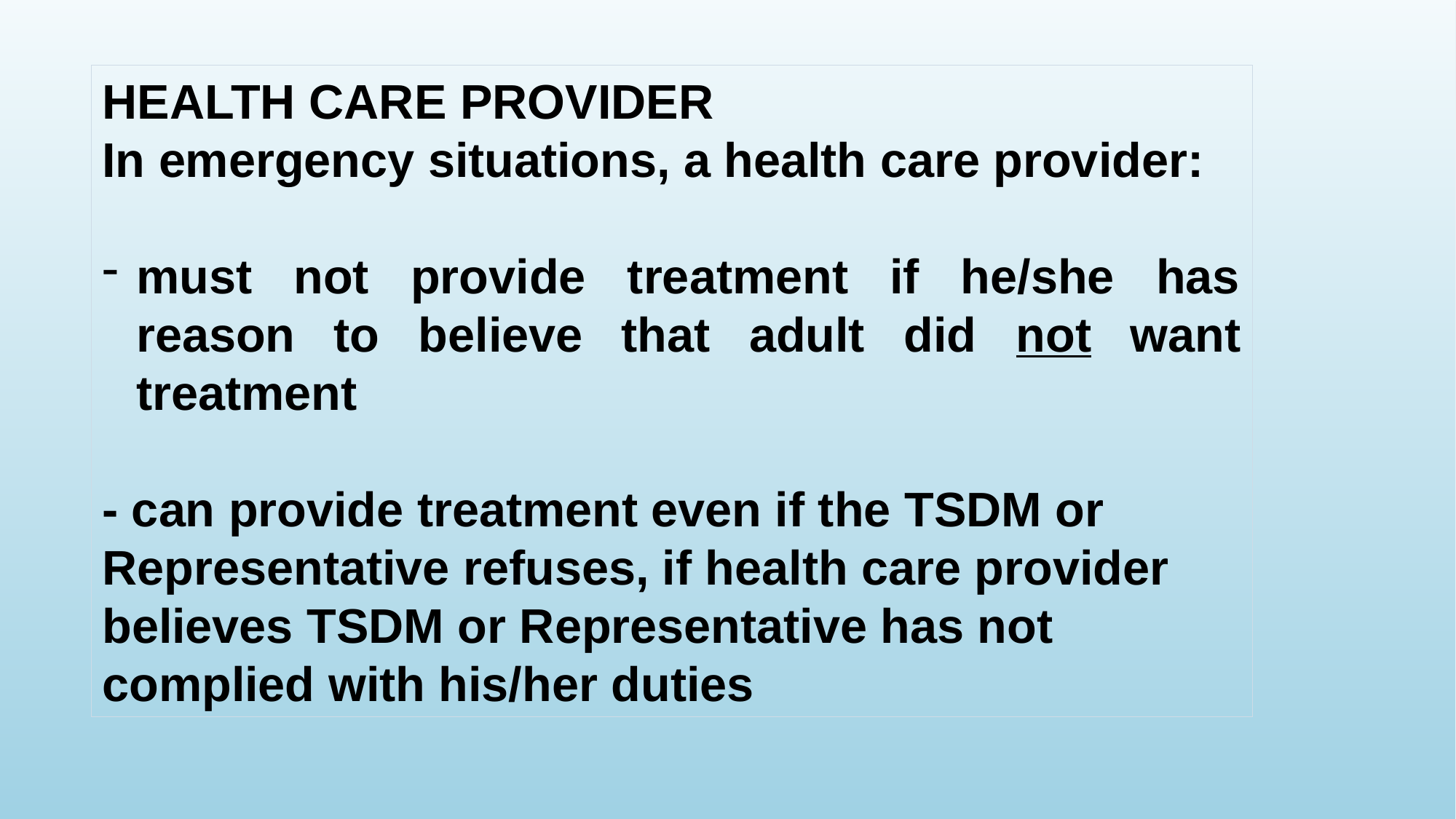

HEALTH CARE PROVIDER
In emergency situations, a health care provider:

must not provide treatment if he/she has reason to believe that adult did not want treatment

- can provide treatment even if the TSDM or Representative refuses, if health care provider believes TSDM or Representative has not complied with his/her duties